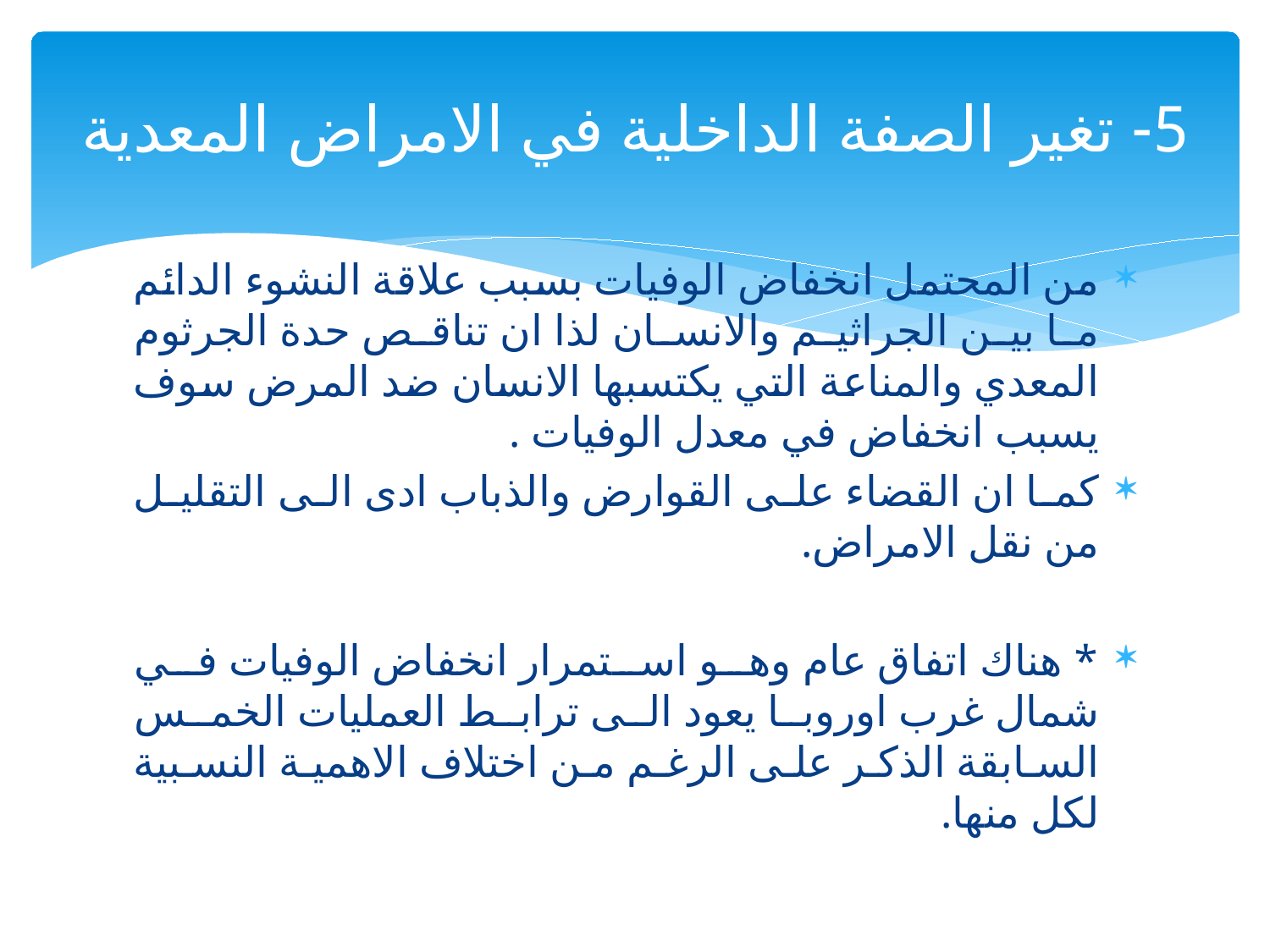

# 5- تغير الصفة الداخلية في الامراض المعدية
من المحتمل انخفاض الوفيات بسبب علاقة النشوء الدائم ما بين الجراثيم والانسان لذا ان تناقص حدة الجرثوم المعدي والمناعة التي يكتسبها الانسان ضد المرض سوف يسبب انخفاض في معدل الوفيات .
كما ان القضاء على القوارض والذباب ادى الى التقليل من نقل الامراض.

* هناك اتفاق عام وهو استمرار انخفاض الوفيات في شمال غرب اوروبا يعود الى ترابط العمليات الخمس السابقة الذكر على الرغم من اختلاف الاهمية النسبية لكل منها.